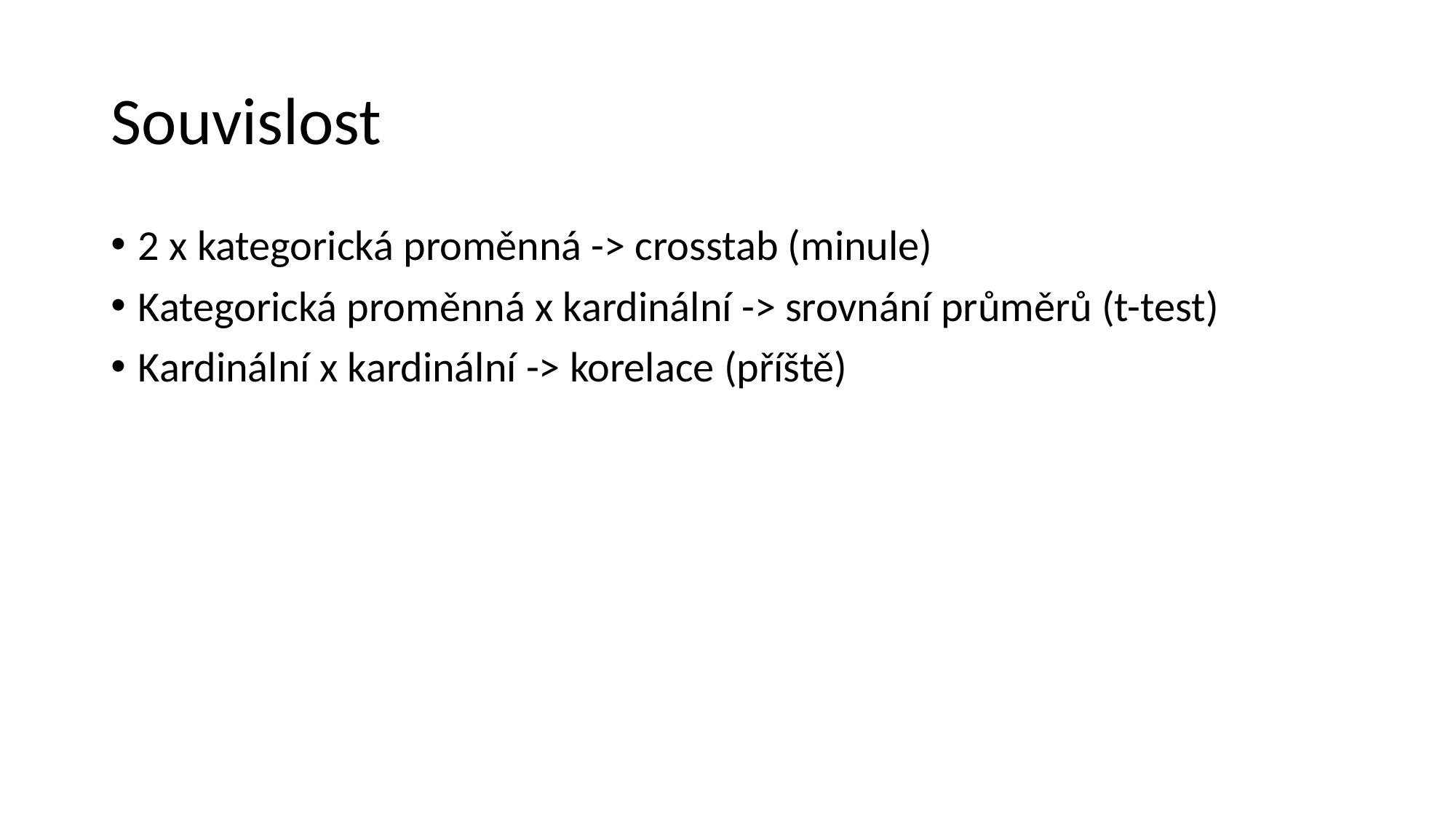

# Souvislost
2 x kategorická proměnná -> crosstab (minule)
Kategorická proměnná x kardinální -> srovnání průměrů (t-test)
Kardinální x kardinální -> korelace (příště)